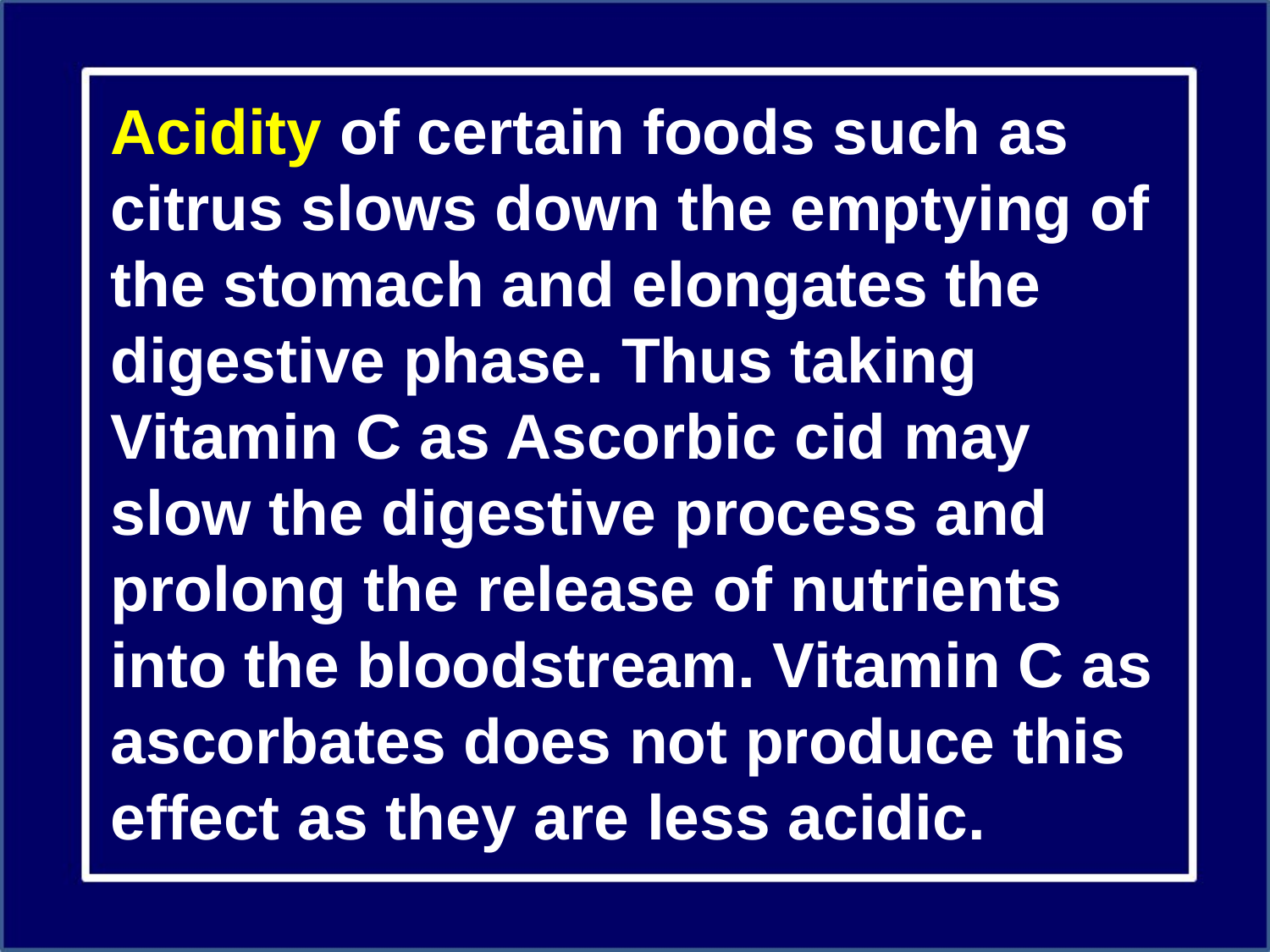

Acidity of certain foods such as citrus slows down the emptying of the stomach and elongates the digestive phase. Thus taking Vitamin C as Ascorbic cid may slow the digestive process and prolong the release of nutrients into the bloodstream. Vitamin C as ascorbates does not produce this effect as they are less acidic.